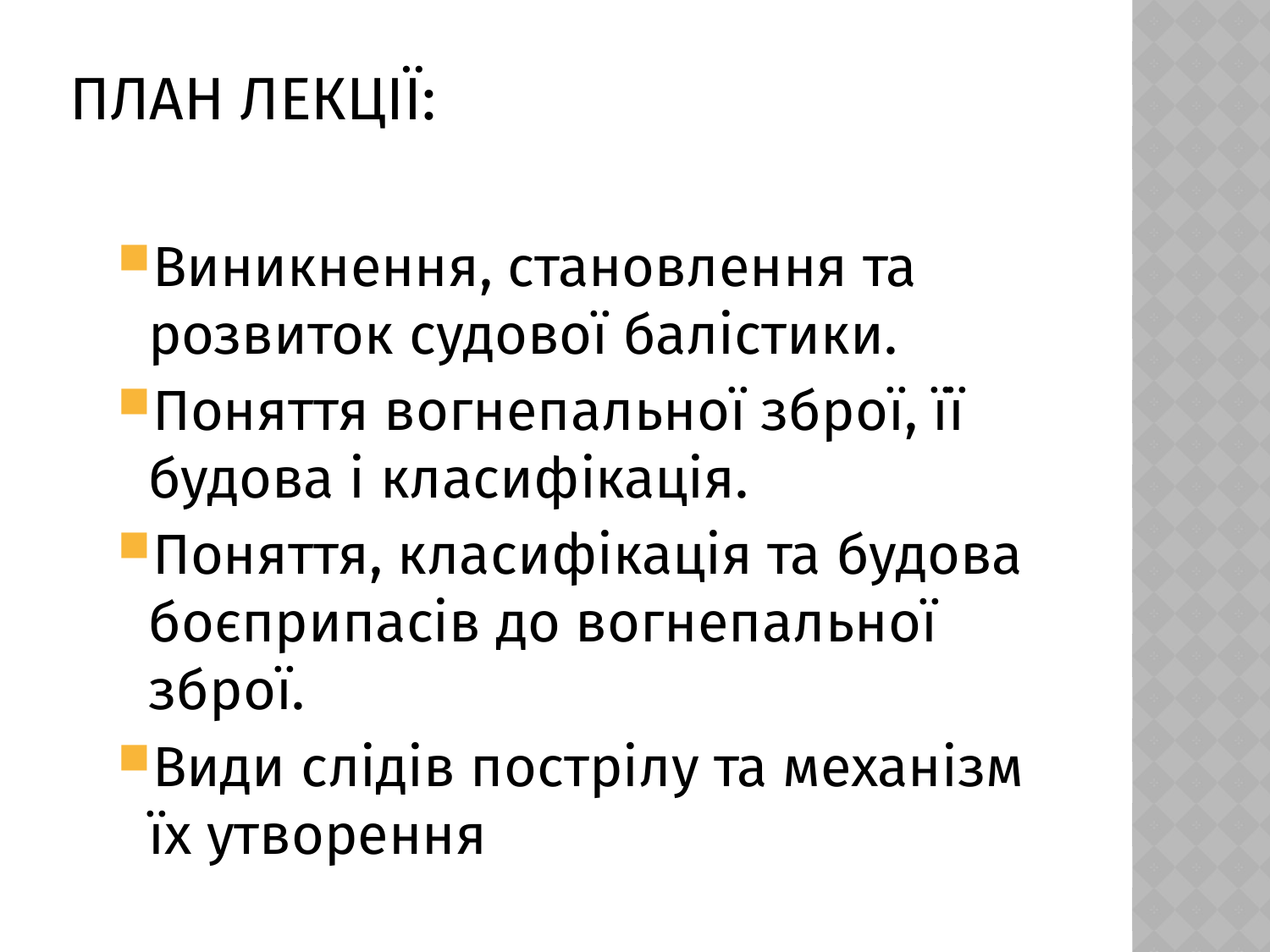

# ПЛАН ЛЕКЦІЇ:
Виникнення, становлення та розвиток судової балістики.
Поняття вогнепальної зброї, її будова і класифікація.
Поняття, класифікація та будова боєприпасів до вогнепальної зброї.
Види слідів пострілу та механізм їх утворення